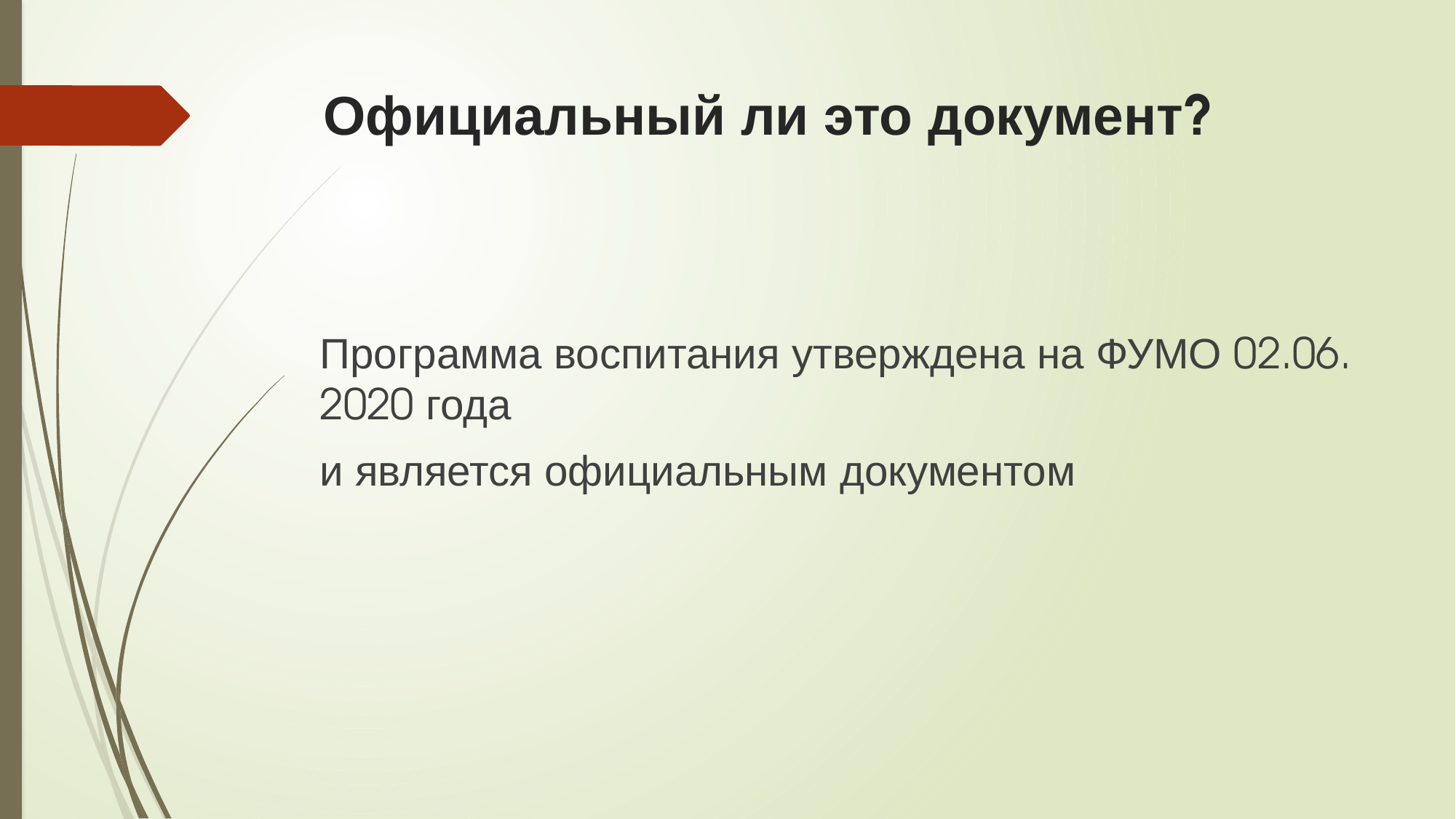

# Официальный ли это документ?

Программа воспитания утверждена на ФУМО 02.06. 2020 года
и является официальным документом